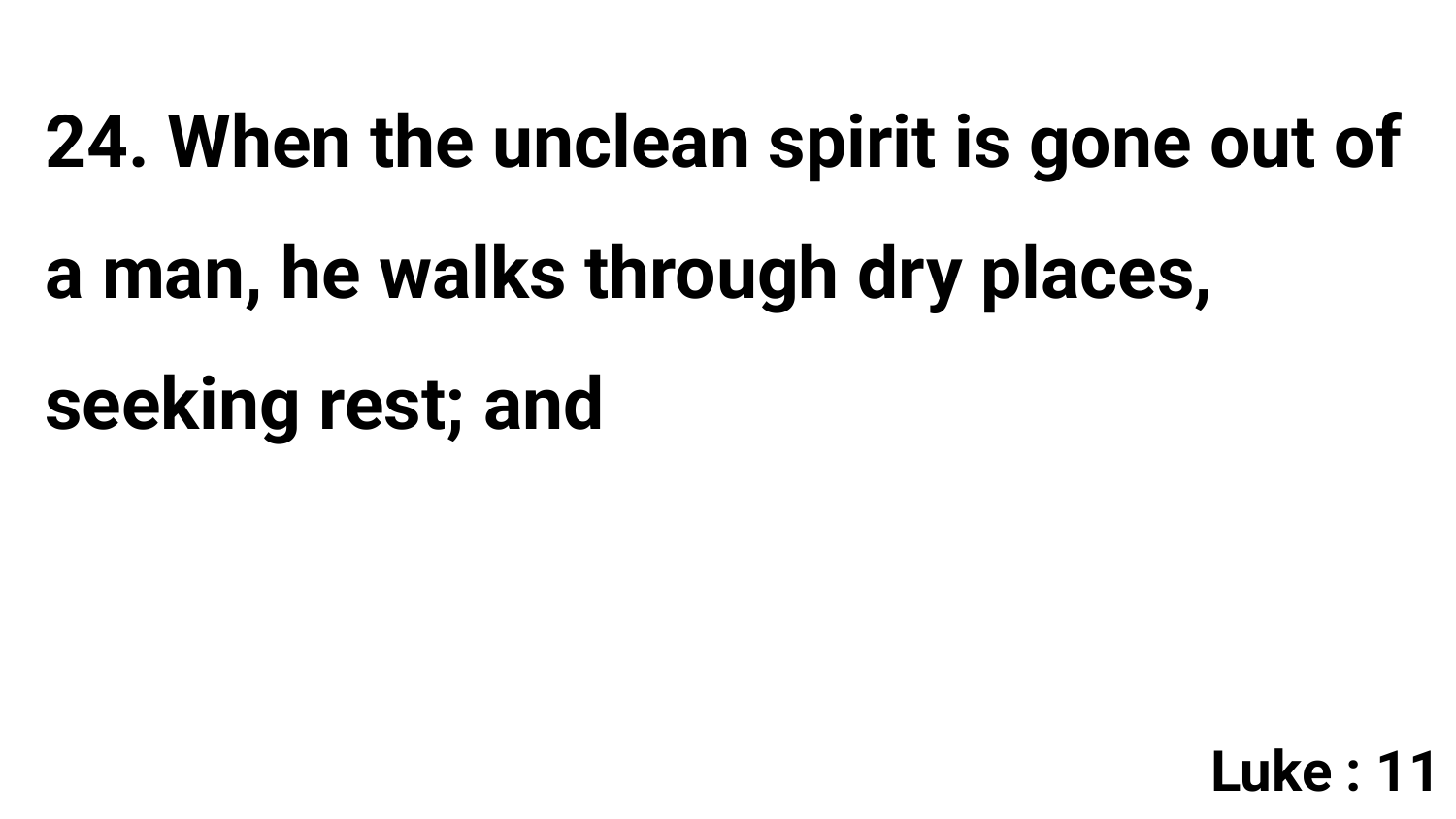

24. When the unclean spirit is gone out of a man, he walks through dry places, seeking rest; and
Luke : 11